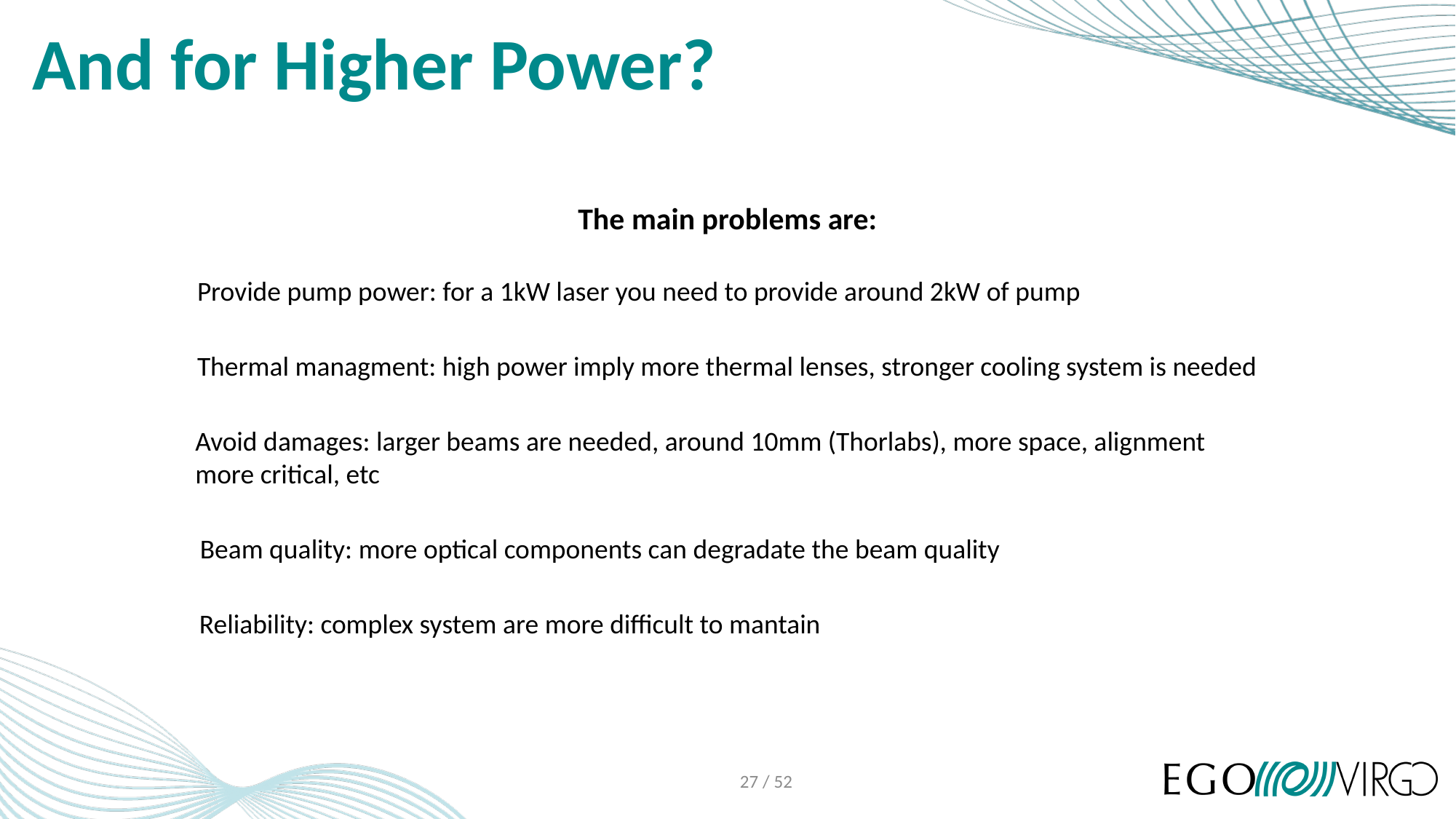

# And for Higher Power?
The main problems are:
Provide pump power: for a 1kW laser you need to provide around 2kW of pump
Thermal managment: high power imply more thermal lenses, stronger cooling system is needed
Avoid damages: larger beams are needed, around 10mm (Thorlabs), more space, alignment more critical, etc
Beam quality: more optical components can degradate the beam quality
Reliability: complex system are more difficult to mantain
27 / 52